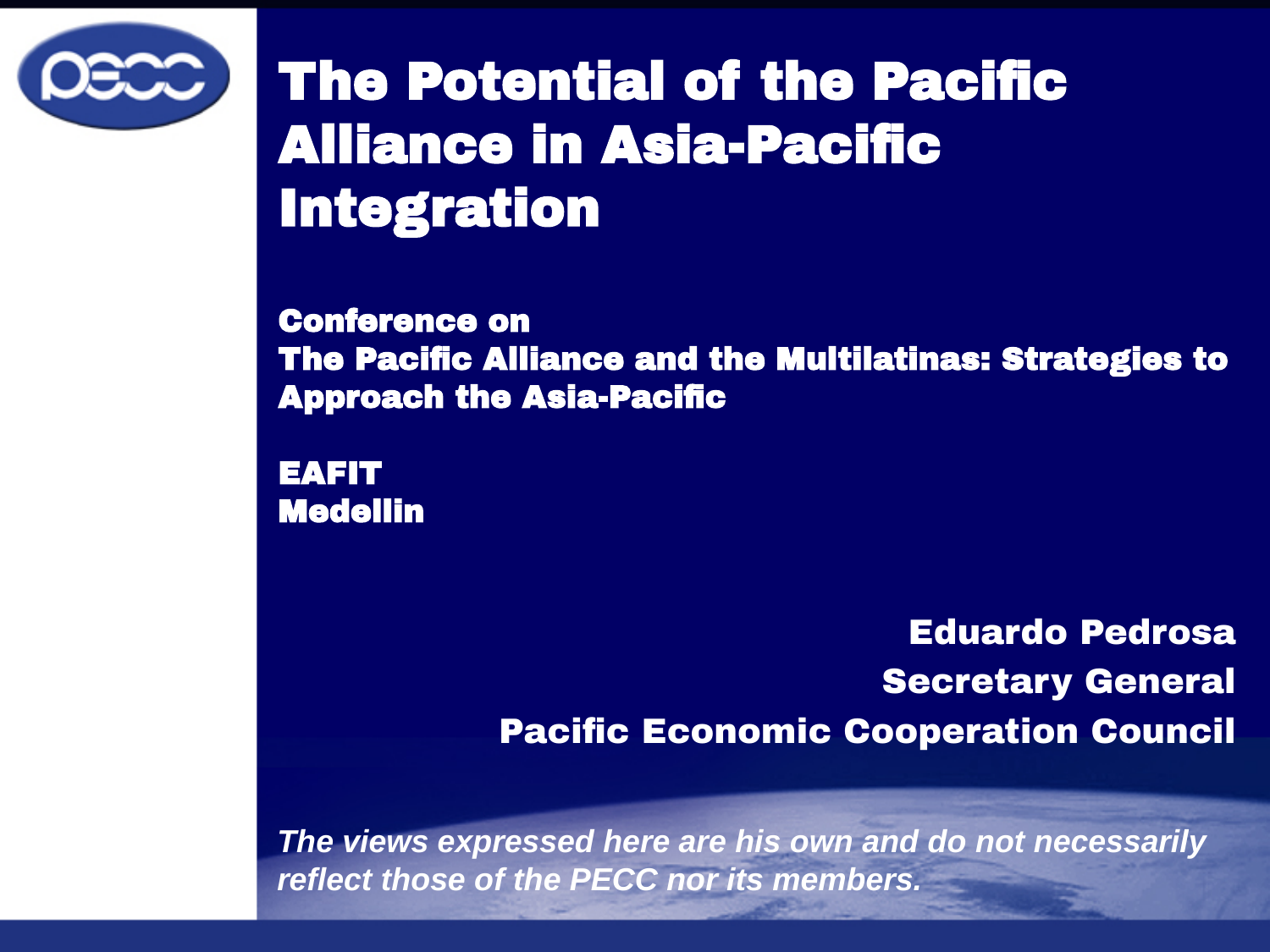

# The Potential of the Pacific Alliance in Asia-Pacific Integration Conference on The Pacific Alliance and the Multilatinas: Strategies to Approach the Asia-Pacific EAFIT Medellin
Eduardo Pedrosa
Secretary General
Pacific Economic Cooperation Council
The views expressed here are his own and do not necessarily
reflect those of the PECC nor its members.